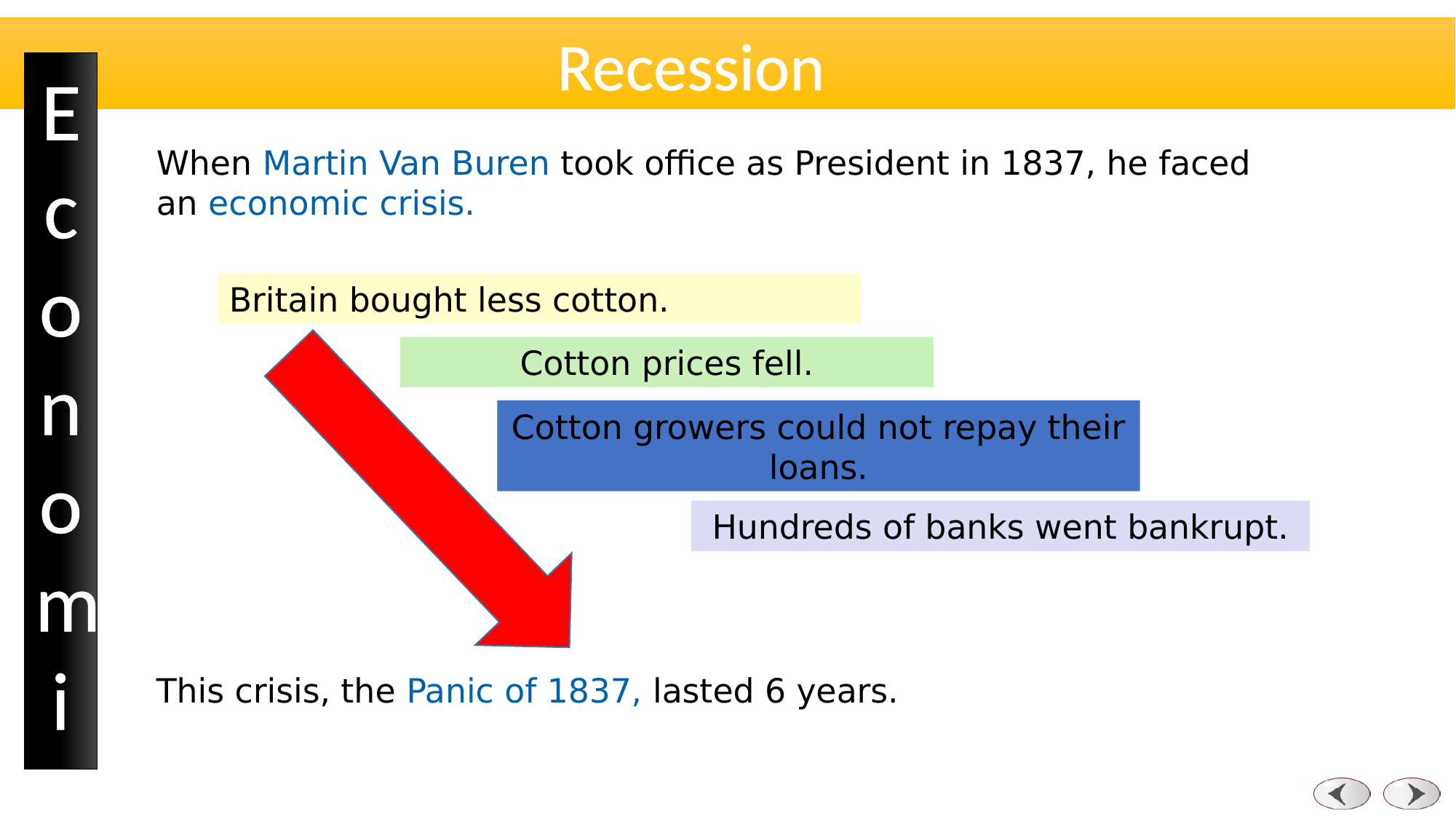

Recession
When Martin Van Buren took office as President in 1837, he faced an economic crisis.
Britain bought less cotton.

Cotton prices fell.
Economic
Cotton growers could not repay their loans.
Hundreds of banks went bankrupt.
This crisis, the Panic of 1837, lasted 6 years.